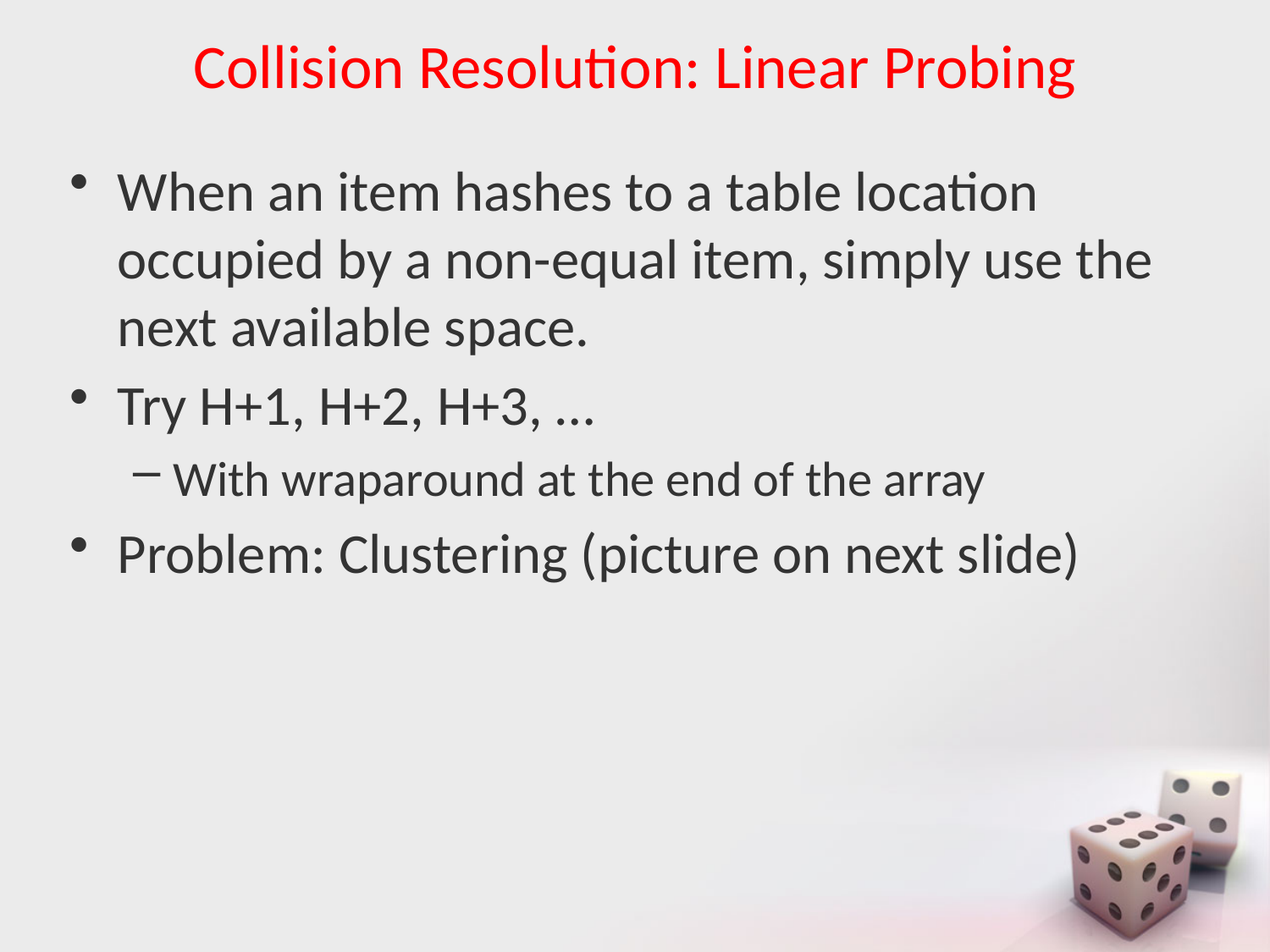

# Collision Resolution: Linear Probing
When an item hashes to a table location occupied by a non-equal item, simply use the next available space.
Try H+1, H+2, H+3, …
With wraparound at the end of the array
Problem: Clustering (picture on next slide)